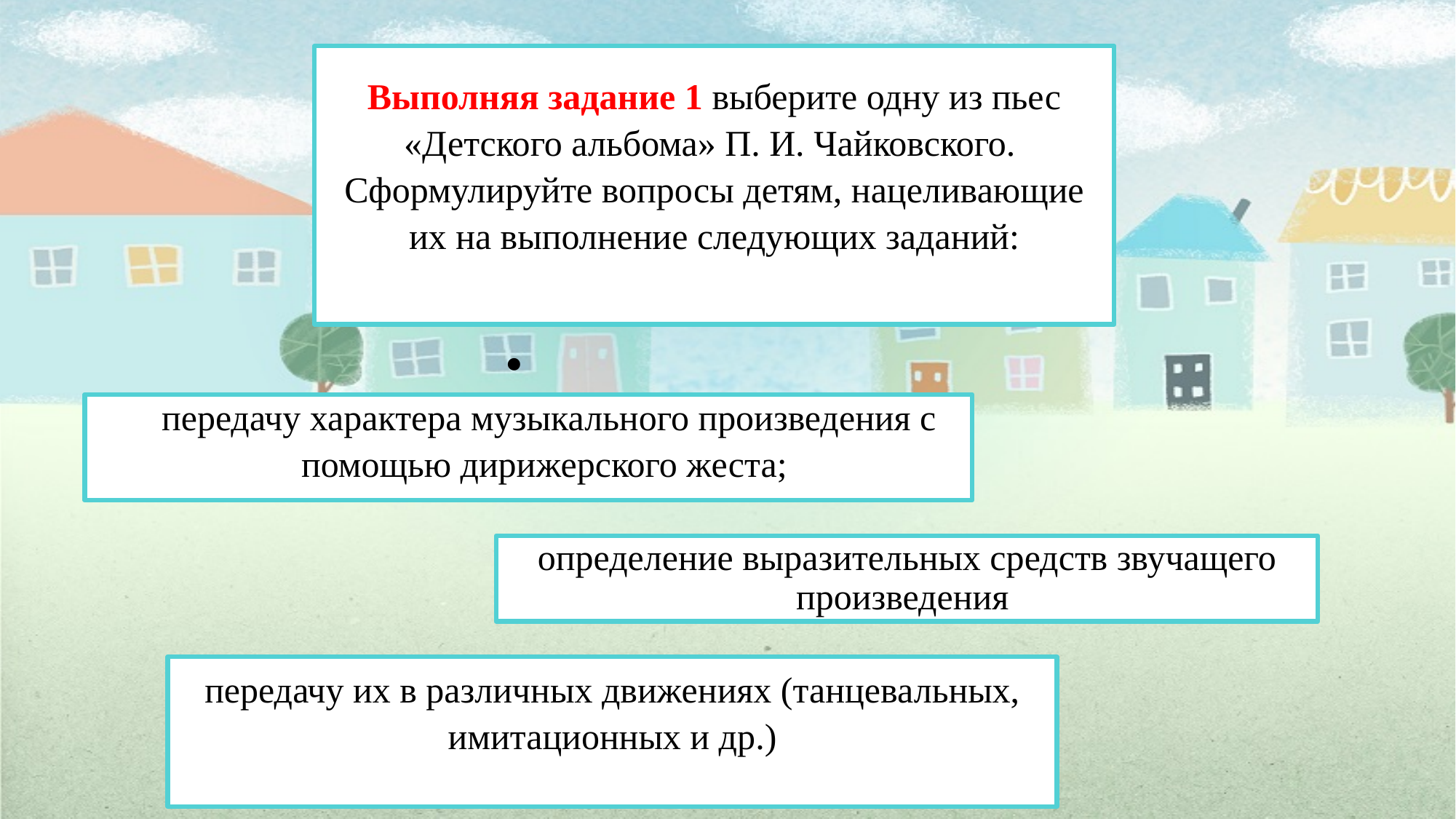

# Выполняя задание 1 выберите одну из пьес «Детского альбома» П. И. Чайковского. Сформулируйте вопросы детям, нацеливающие их на выполнение следующих заданий:
передачу характера музыкального произведения с помощью дирижерского жеста;

определение выразительных средств звучащего произведения
передачу их в различных движениях (танцевальных, имитационных и др.)